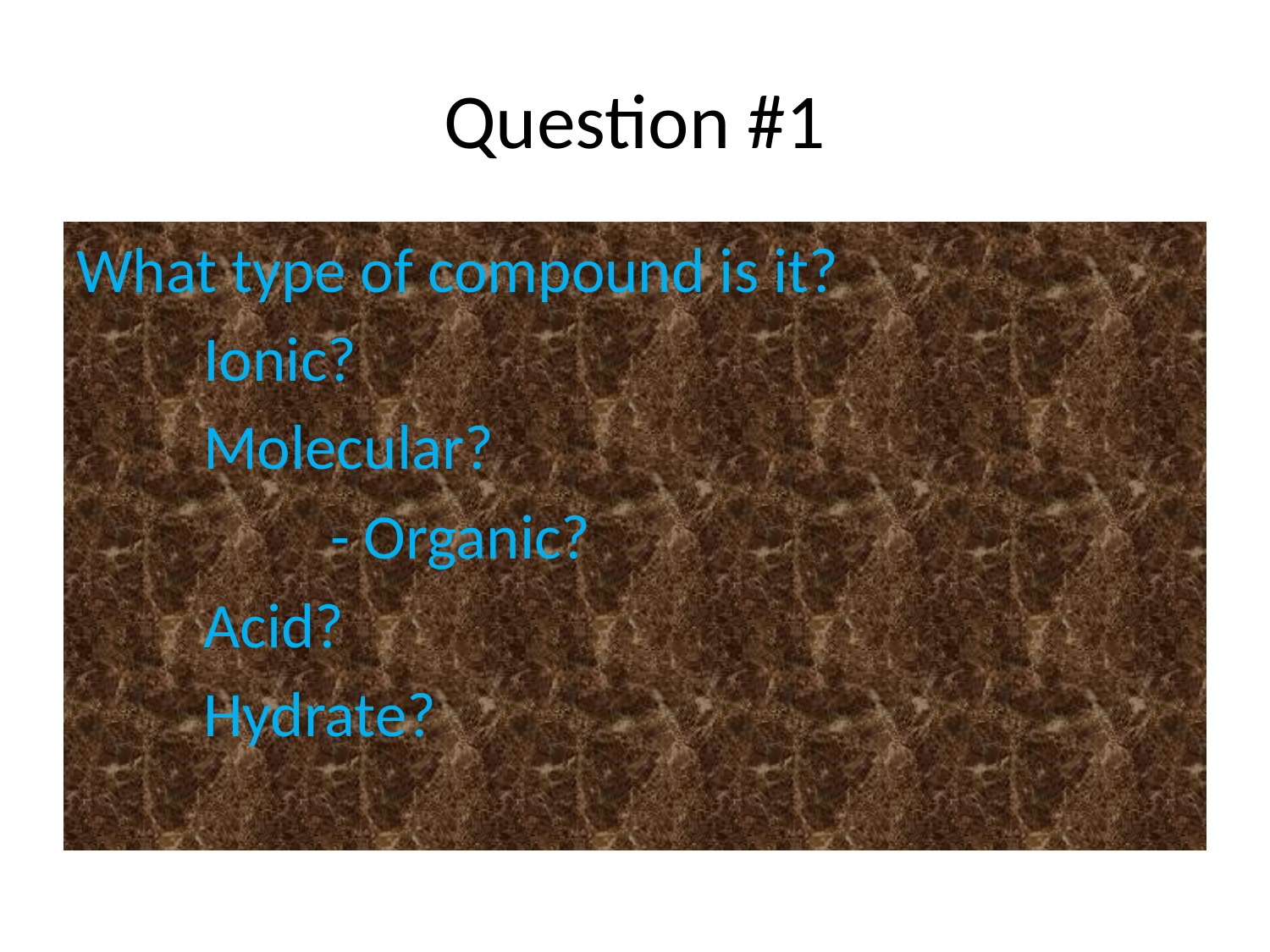

# Question #1
What type of compound is it?
	Ionic?
	Molecular?
		- Organic?
	Acid?
	Hydrate?